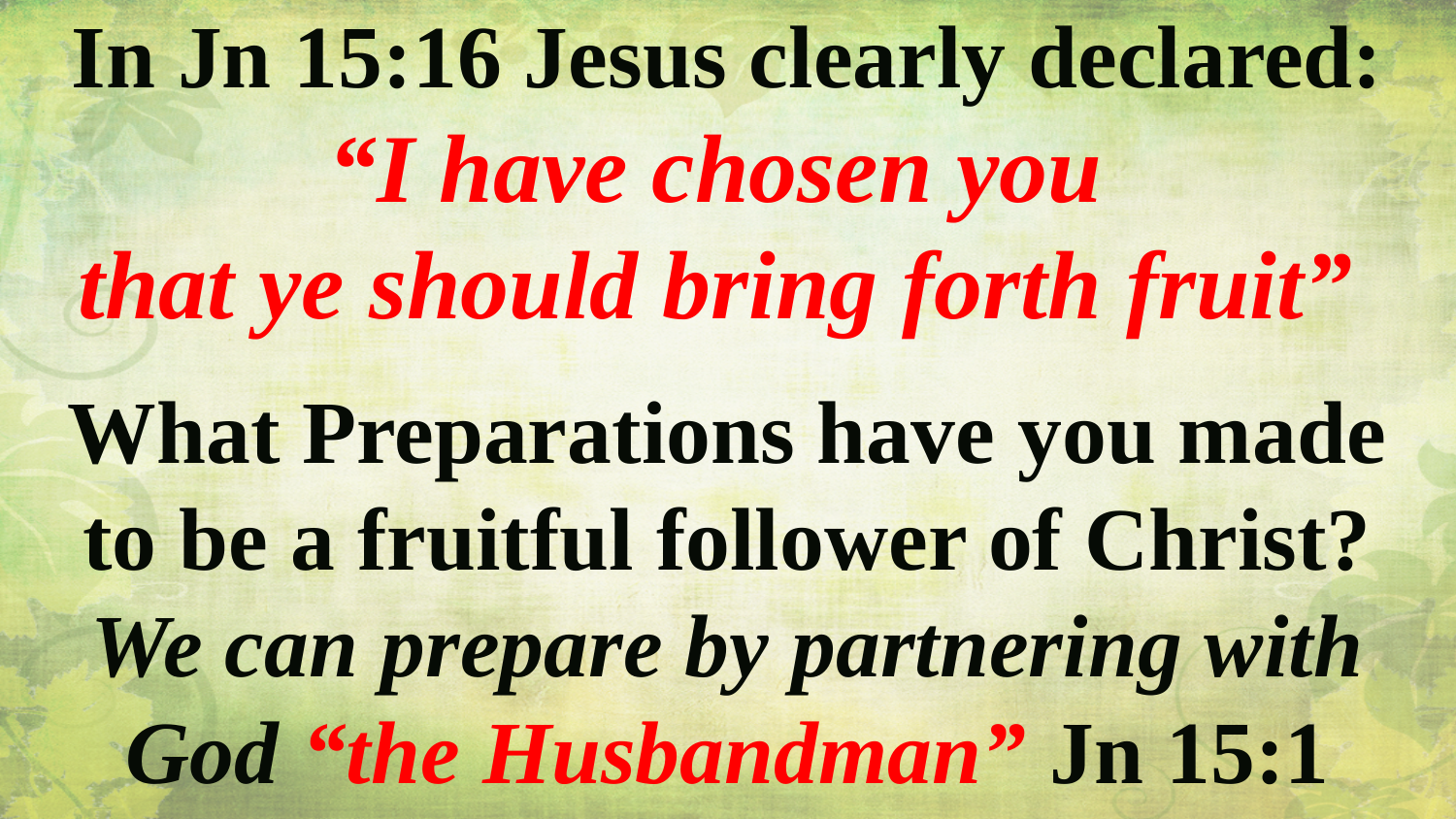

In Jn 15:16 Jesus clearly declared:
“I have chosen you
that ye should bring forth fruit”
What Preparations have you made to be a fruitful follower of Christ?
We can prepare by partnering with God “the Husbandman” Jn 15:1